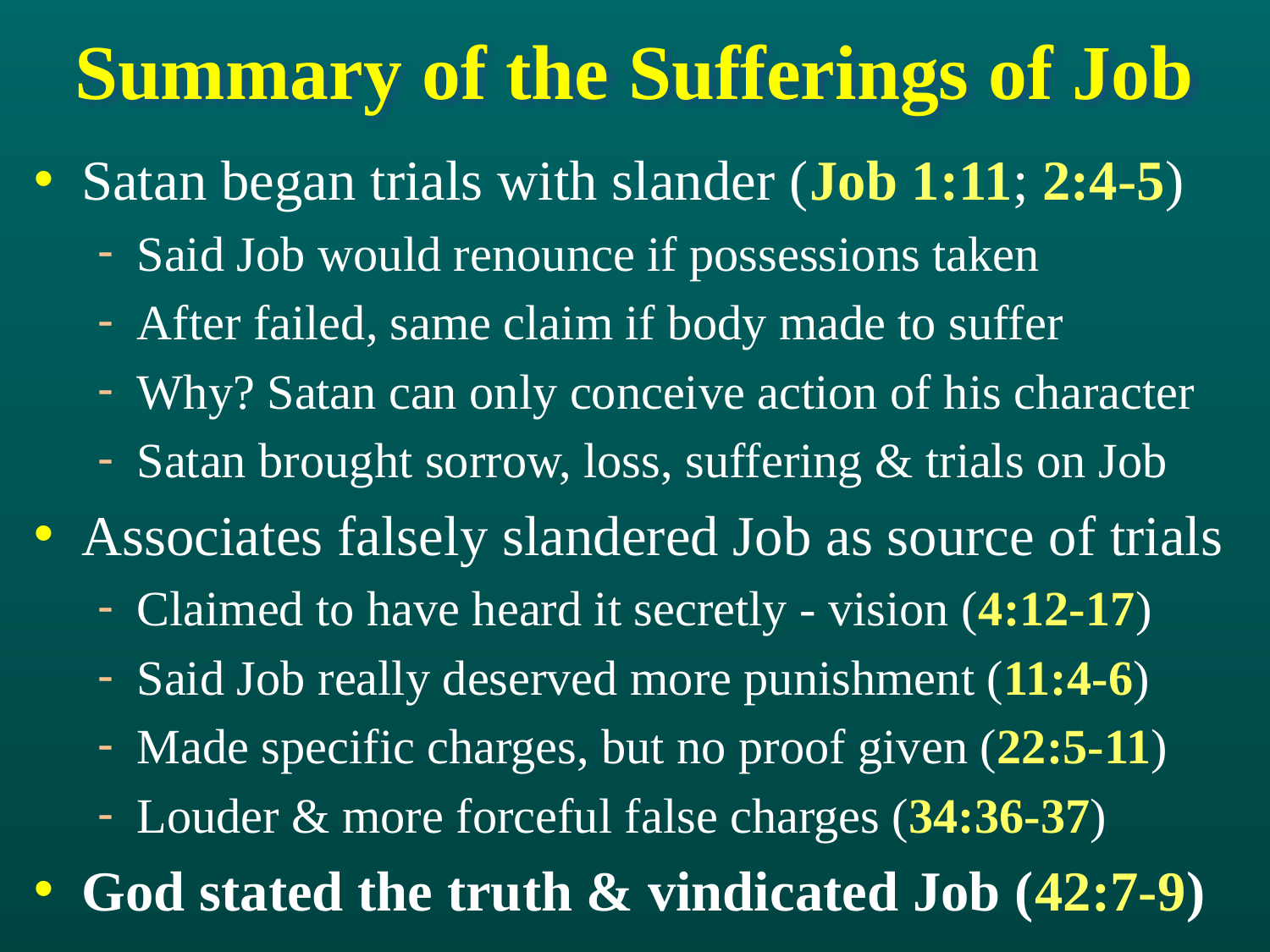

# Summary of the Sufferings of Job
Satan began trials with slander (Job 1:11; 2:4-5)
Said Job would renounce if possessions taken
After failed, same claim if body made to suffer
Why? Satan can only conceive action of his character
Satan brought sorrow, loss, suffering & trials on Job
Associates falsely slandered Job as source of trials
Claimed to have heard it secretly - vision (4:12-17)
Said Job really deserved more punishment (11:4-6)
Made specific charges, but no proof given (22:5-11)
Louder & more forceful false charges (34:36-37)
God stated the truth & vindicated Job (42:7-9)